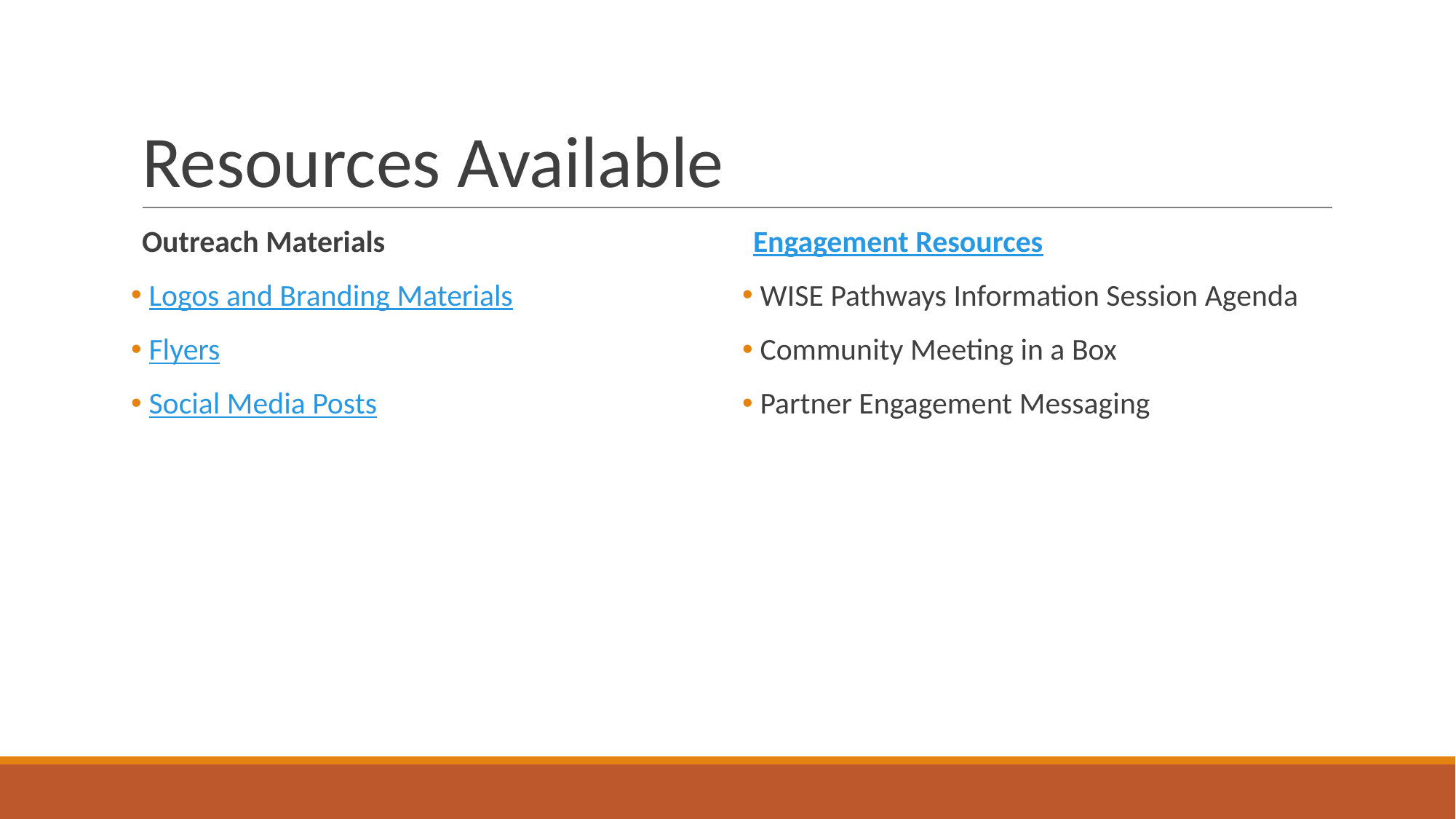

# Resources Available
Outreach Materials
 Logos and Branding Materials
 Flyers
 Social Media Posts

Engagement Resources
 WISE Pathways Information Session Agenda
 Community Meeting in a Box
 Partner Engagement Messaging